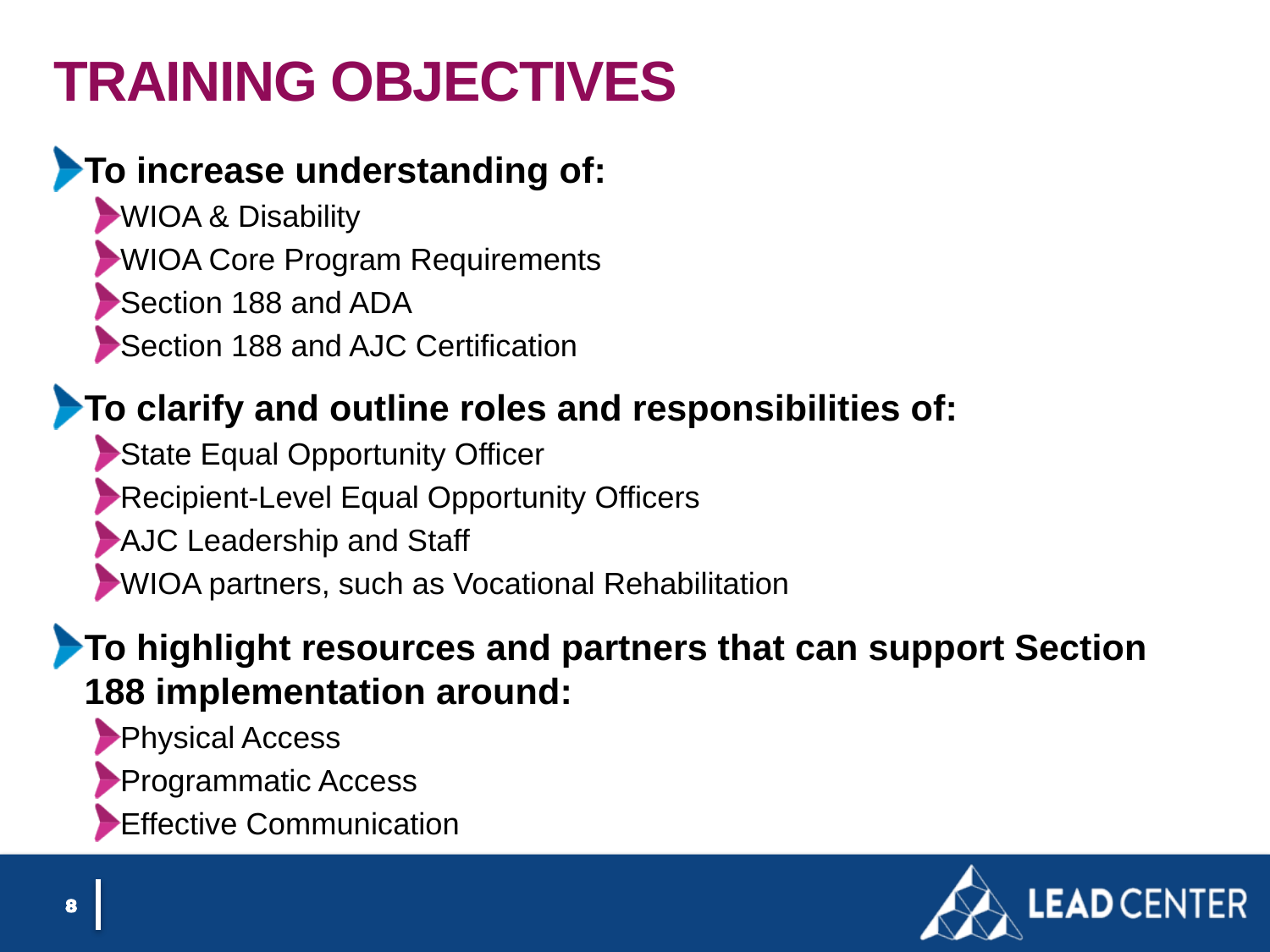

# Training objectives
To increase understanding of:
WIOA & Disability
WIOA Core Program Requirements
Section 188 and ADA
Section 188 and AJC Certification

To clarify and outline roles and responsibilities of:
State Equal Opportunity Officer
Recipient-Level Equal Opportunity Officers
AJC Leadership and Staff
WIOA partners, such as Vocational Rehabilitation

To highlight resources and partners that can support Section 188 implementation around:
Physical Access
Programmatic Access
Effective Communication
8